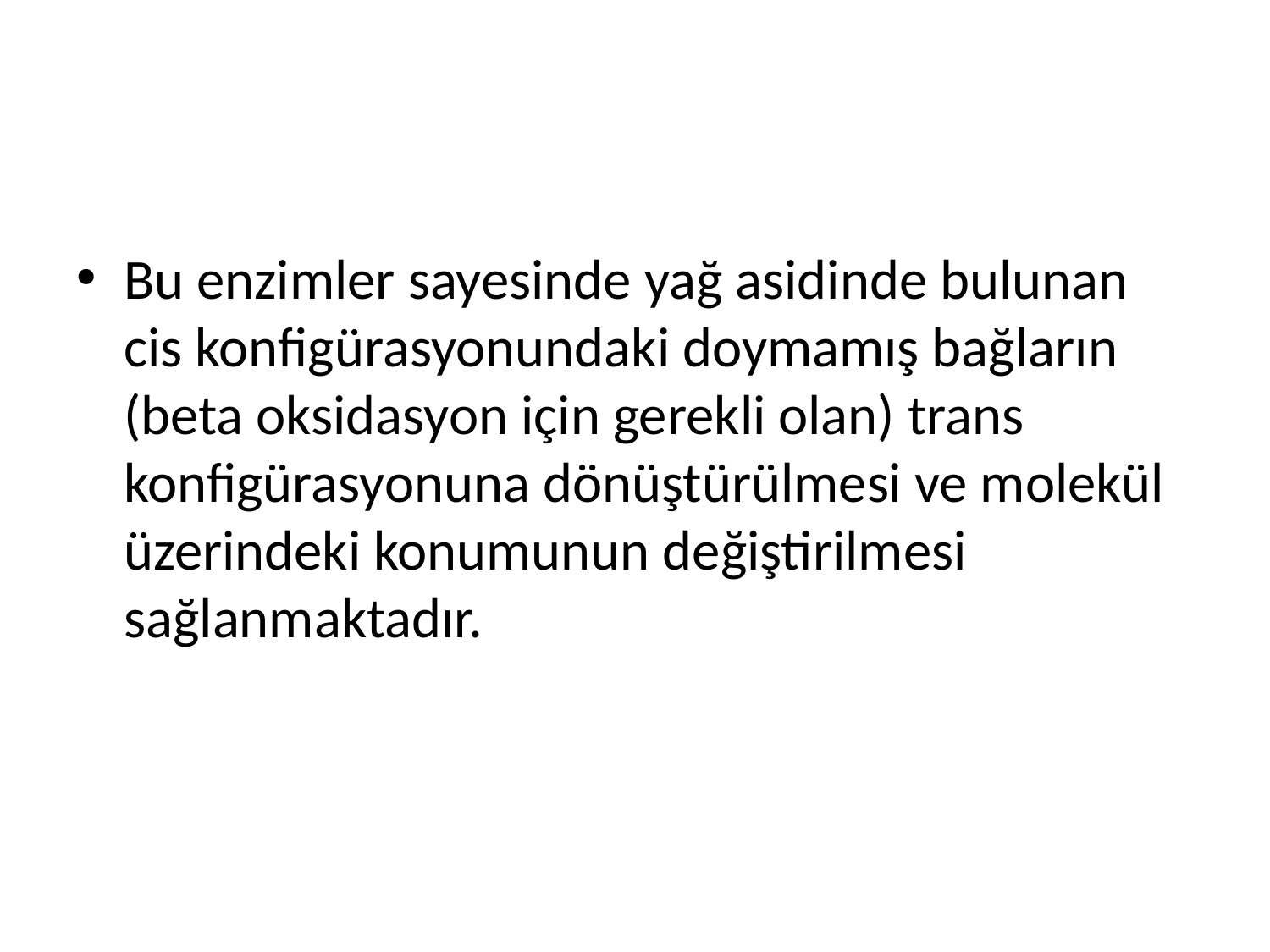

Bu enzimler sayesinde yağ asidinde bulunan cis konfigürasyonundaki doymamış bağların (beta oksidasyon için gerekli olan) trans konfigürasyonuna dönüştürülmesi ve molekül üzerindeki konumunun değiştirilmesi sağlanmaktadır.